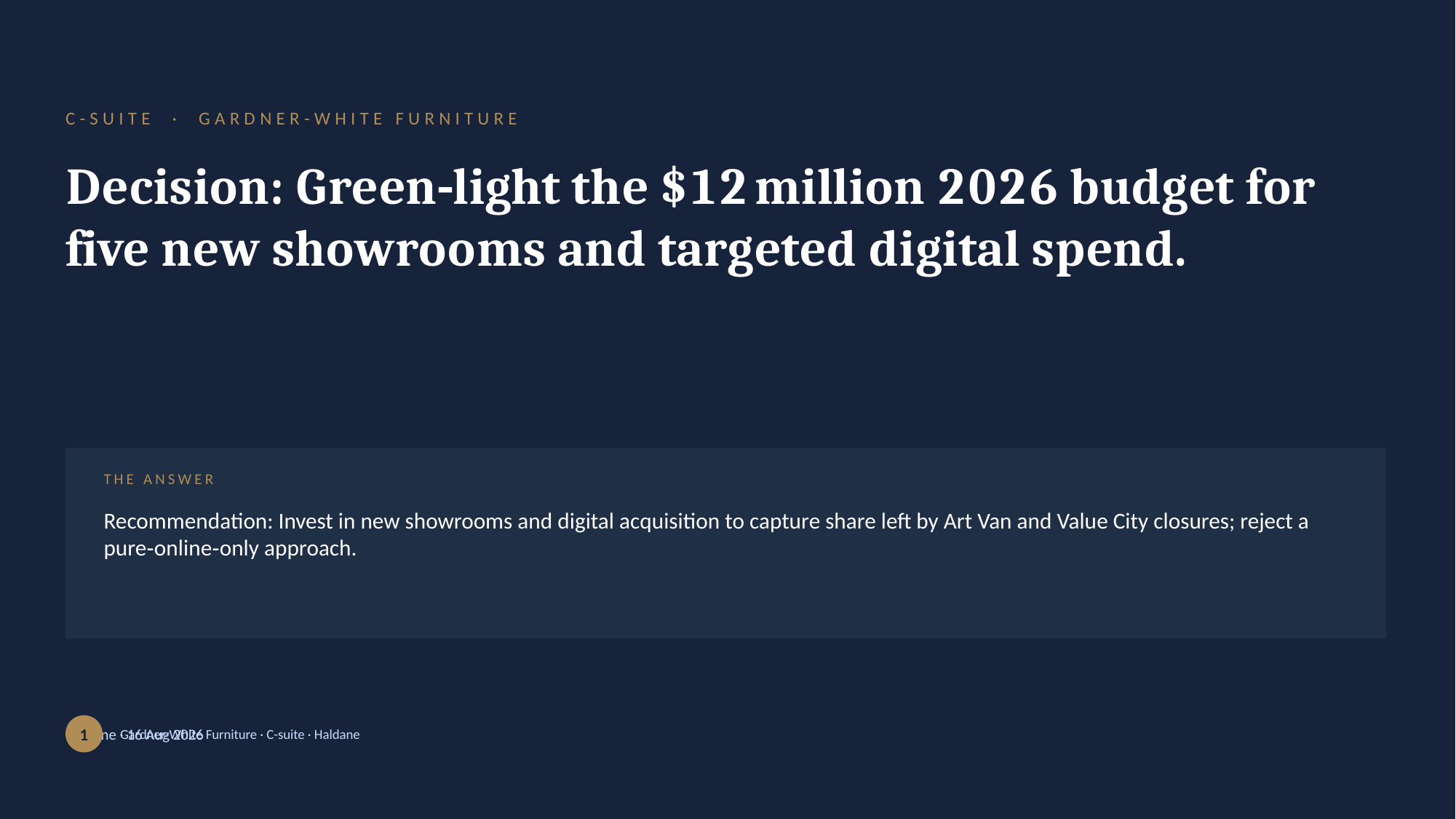

C-SUITE  ·  GARDNER-WHITE FURNITURE
Decision: Green‑light the $12 million 2026 budget for five new showrooms and targeted digital spend.

THE ANSWER

Recommendation: Invest in new showrooms and digital acquisition to capture share left by Art Van and Value City closures; reject a pure‑online‑only approach.
Haldane · 16 Aug 2026

1
Gardner-White Furniture · C-suite · Haldane